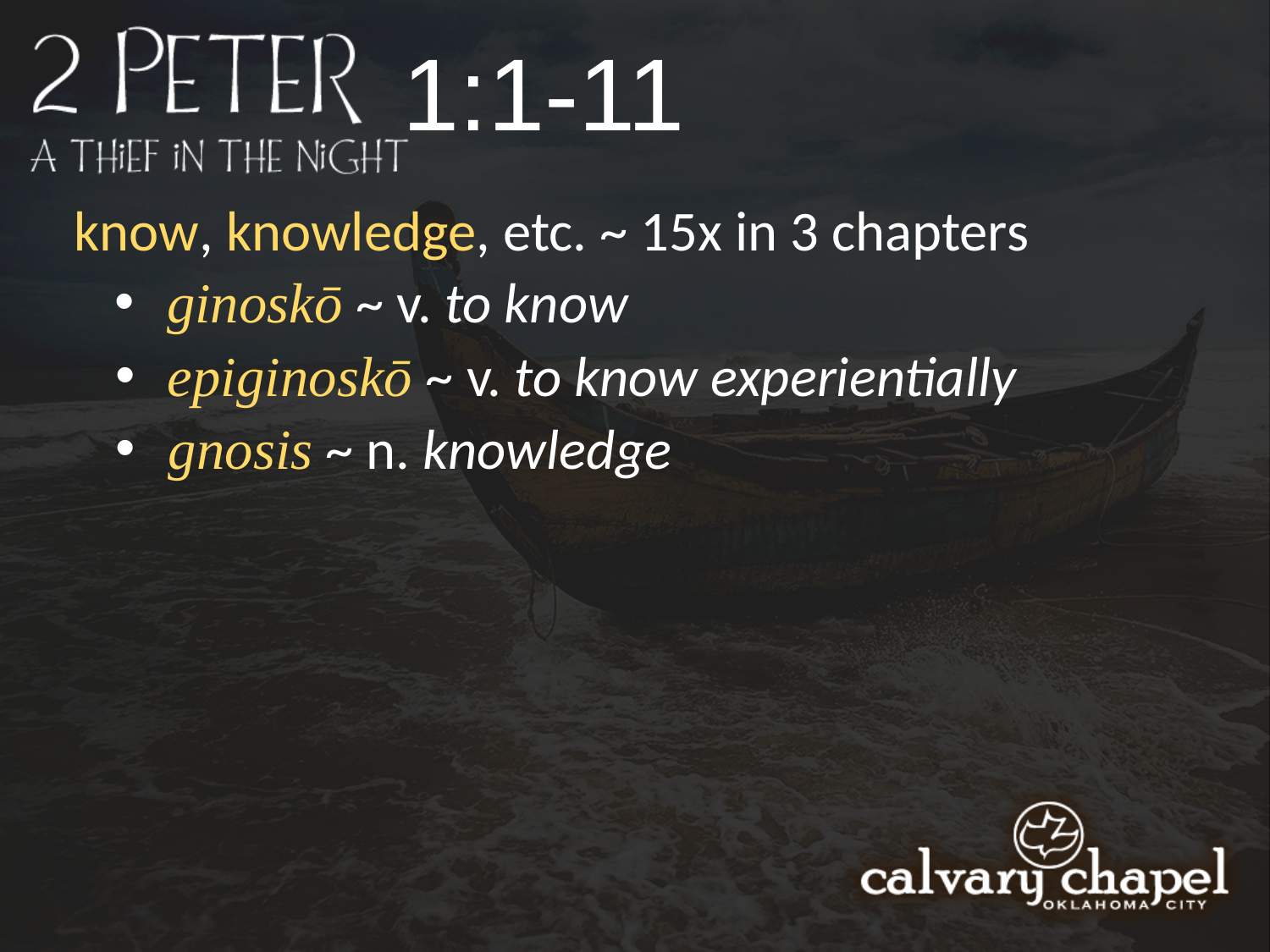

1:1-11
know, knowledge, etc. ~ 15x in 3 chapters
 ginoskō ~ v. to know
 epiginoskō ~ v. to know experientially
 gnosis ~ n. knowledge